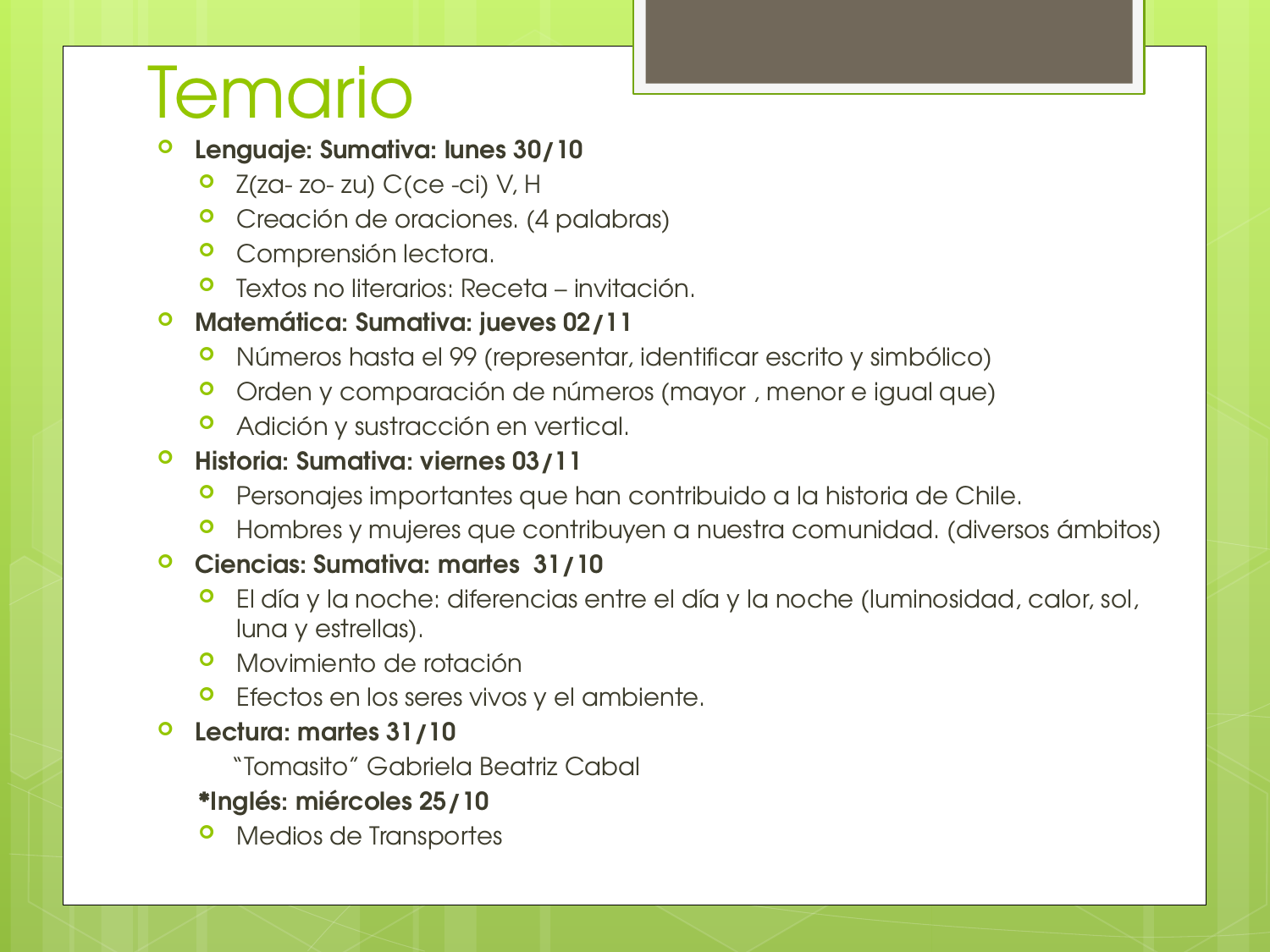

# Temario
Lenguaje: Sumativa: lunes 30/10
Z(za- zo- zu) C(ce -ci) V, H
Creación de oraciones. (4 palabras)
Comprensión lectora.
Textos no literarios: Receta – invitación.
Matemática: Sumativa: jueves 02/11
Números hasta el 99 (representar, identificar escrito y simbólico)
Orden y comparación de números (mayor , menor e igual que)
Adición y sustracción en vertical.
Historia: Sumativa: viernes 03/11
Personajes importantes que han contribuido a la historia de Chile.
Hombres y mujeres que contribuyen a nuestra comunidad. (diversos ámbitos)
Ciencias: Sumativa: martes  31/10
El día y la noche: diferencias entre el día y la noche (luminosidad, calor, sol, luna y estrellas).
Movimiento de rotación
Efectos en los seres vivos y el ambiente.
Lectura: martes 31/10
           “Tomasito” Gabriela Beatriz Cabal
*Inglés: miércoles 25/10
Medios de Transportes